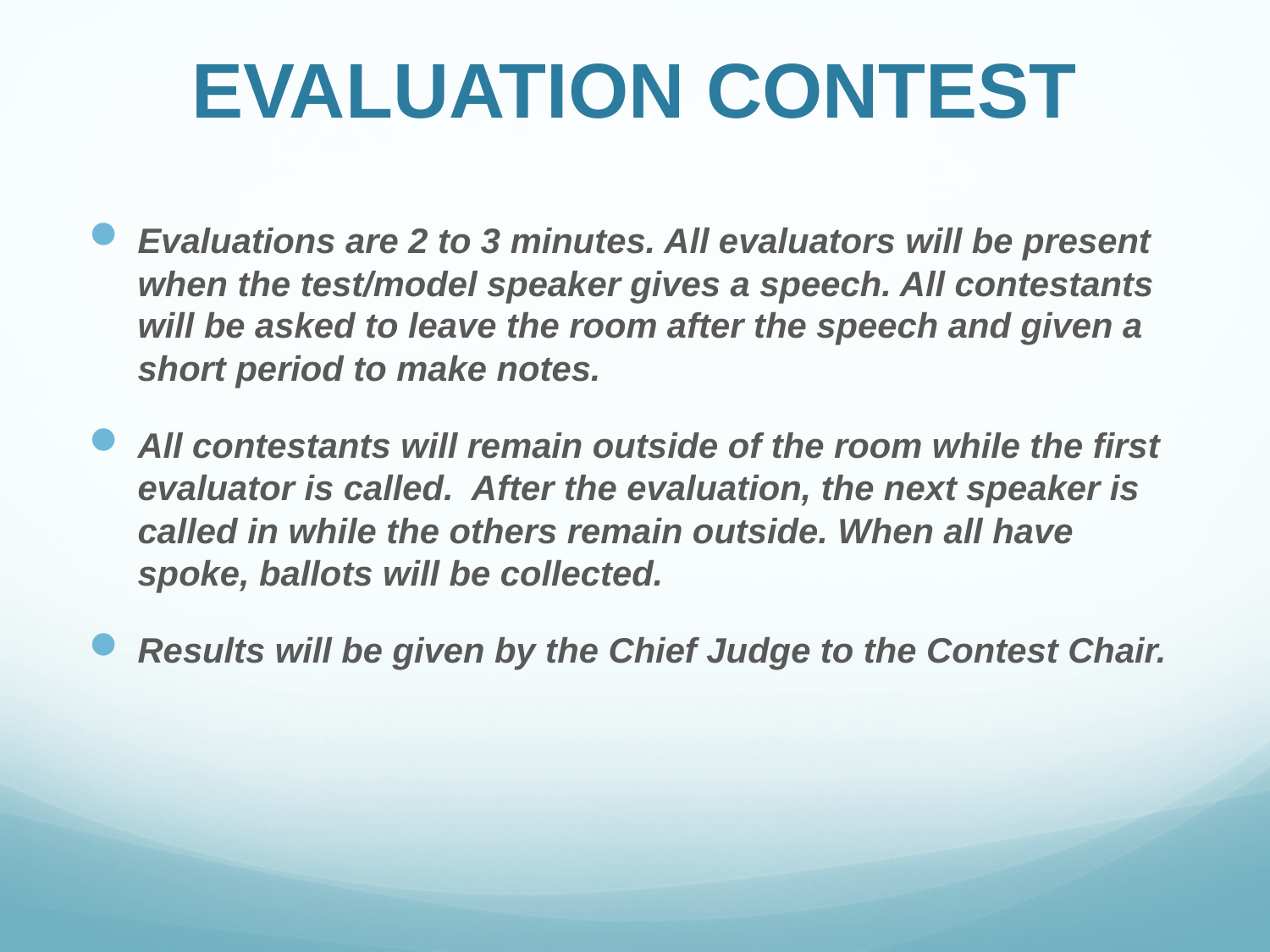

# EVALUATION CONTEST
Evaluations are 2 to 3 minutes. All evaluators will be present when the test/model speaker gives a speech. All contestants will be asked to leave the room after the speech and given a short period to make notes.
All contestants will remain outside of the room while the first evaluator is called.  After the evaluation, the next speaker is called in while the others remain outside. When all have spoke, ballots will be collected.
Results will be given by the Chief Judge to the Contest Chair.